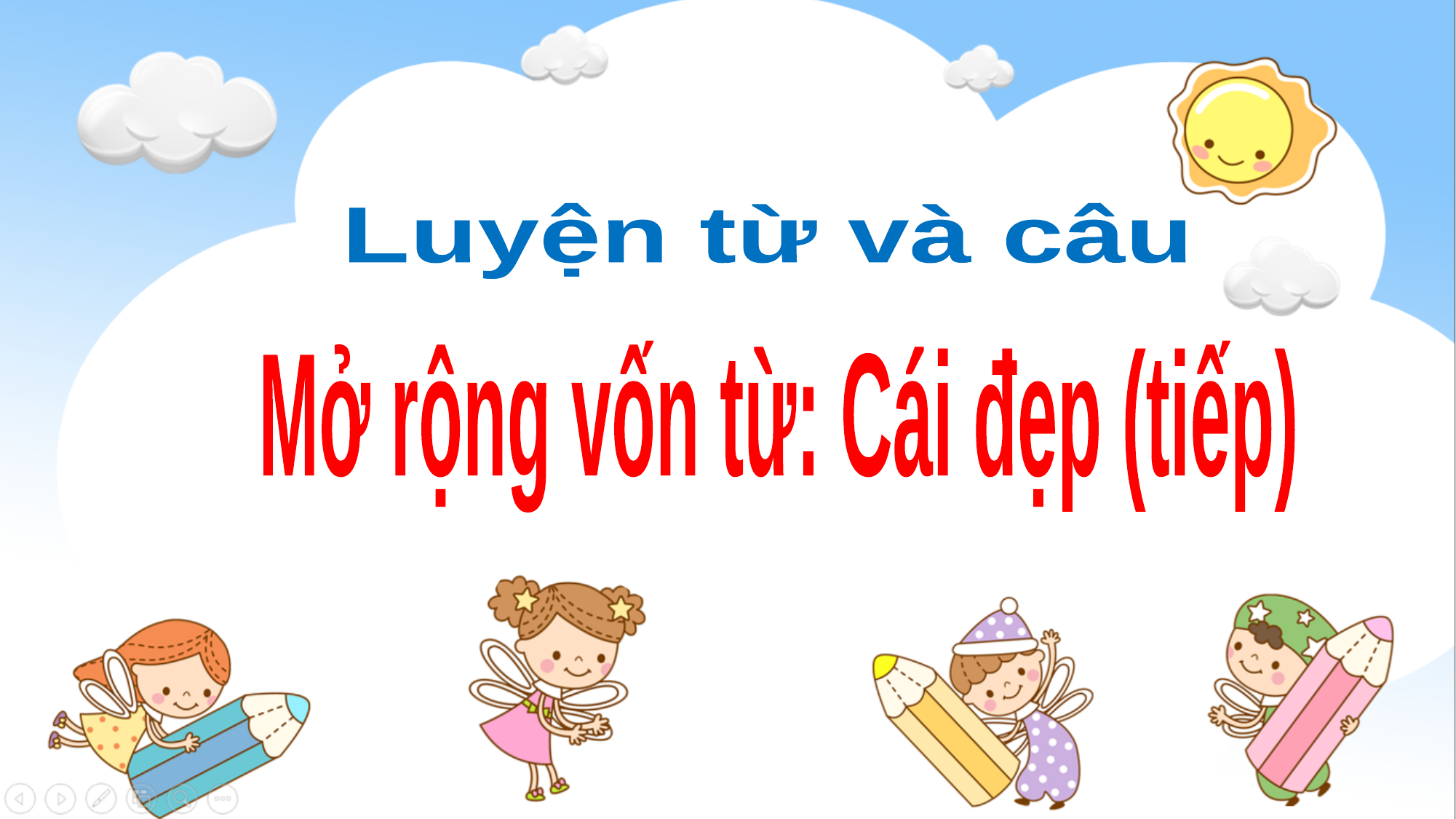

Luyện từ và câu
Mở rộng vốn từ: Cái đẹp (tiếp)